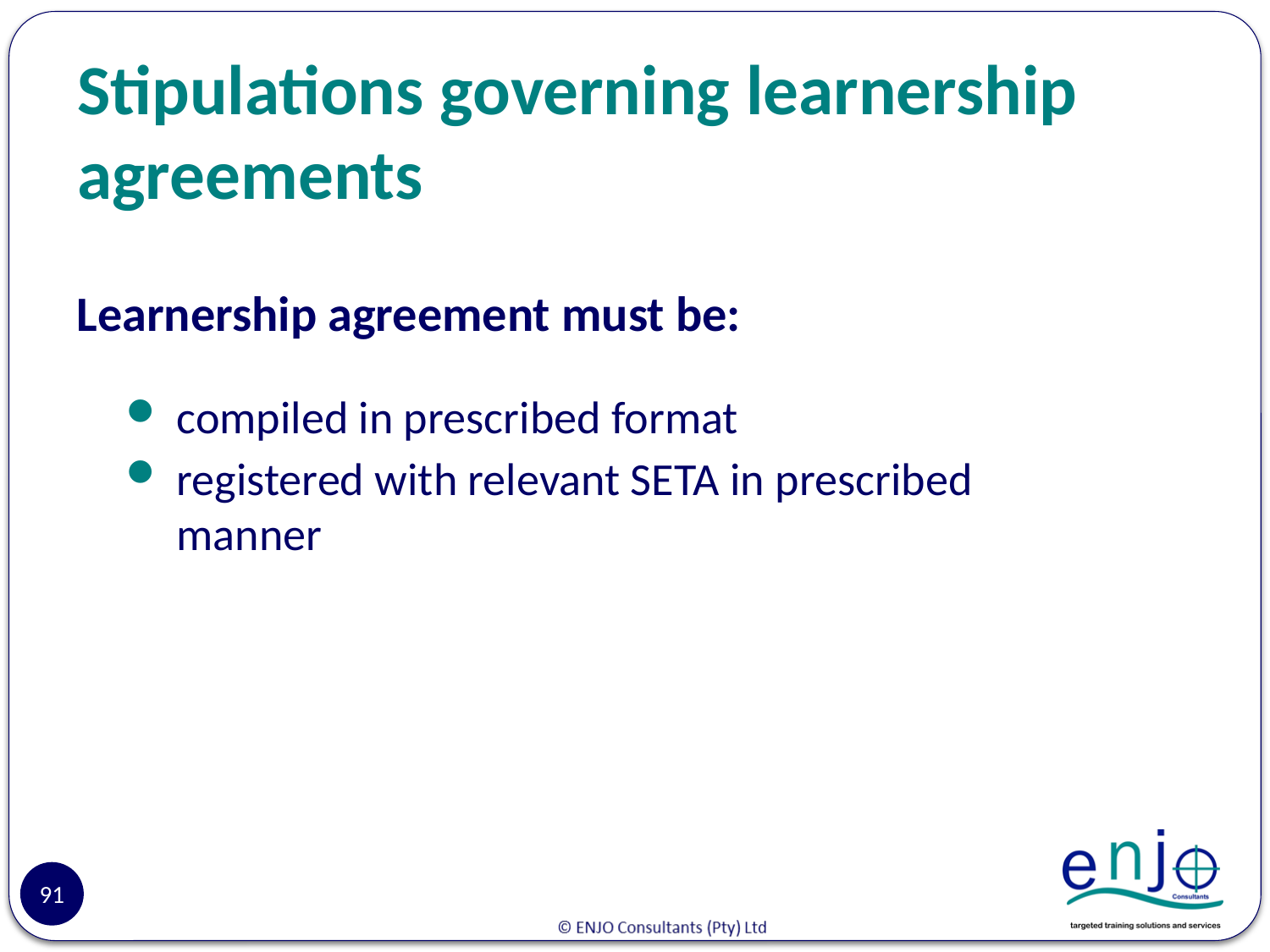

# Stipulations governing learnership agreements
Learnership agreement must be:

compiled in prescribed format
registered with relevant SETA in prescribed manner

91